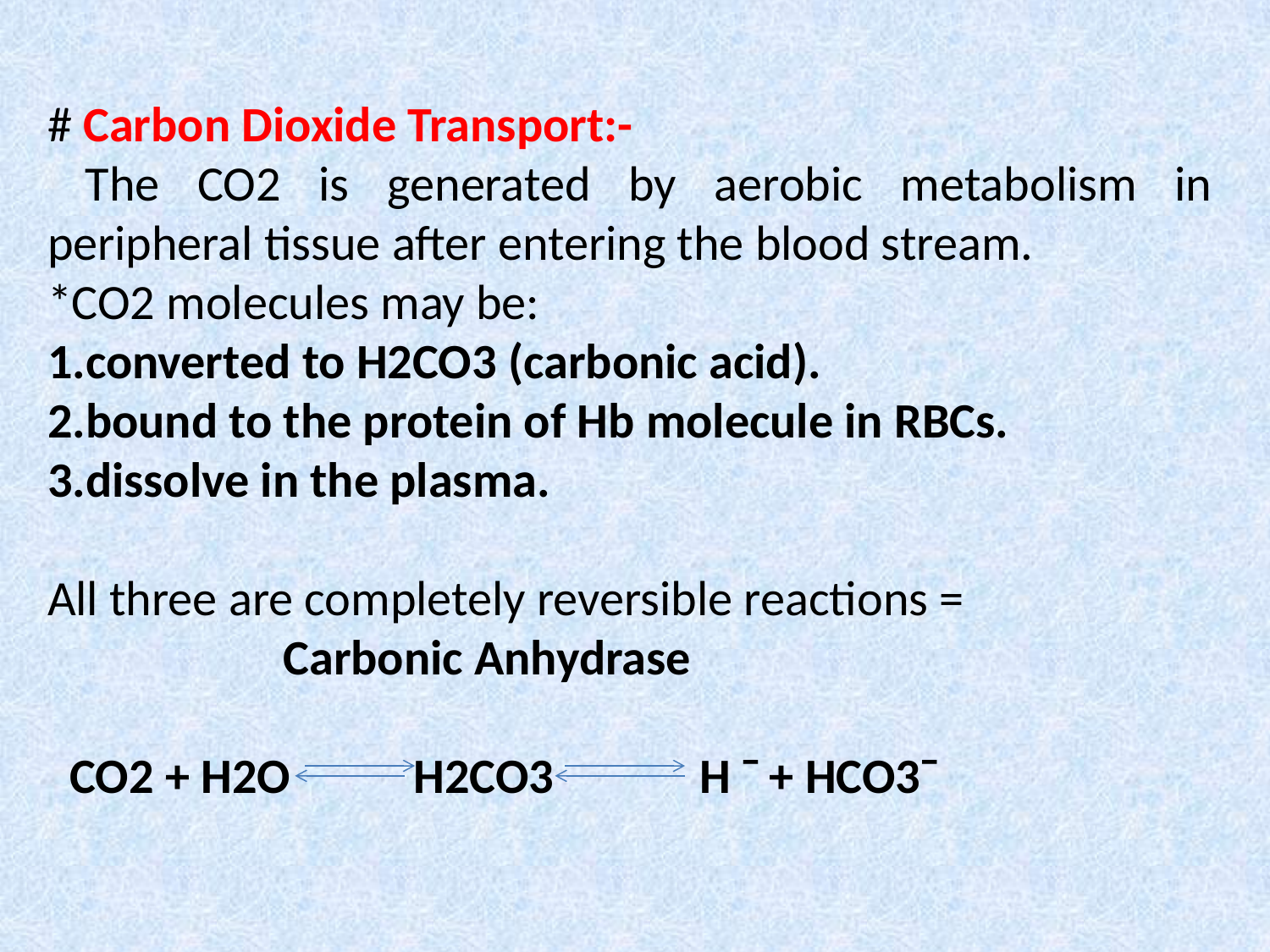

# Carbon Dioxide Transport:-
 The CO2 is generated by aerobic metabolism in peripheral tissue after entering the blood stream.
*CO2 molecules may be:
1.converted to H2CO3 (carbonic acid).
2.bound to the protein of Hb molecule in RBCs.
3.dissolve in the plasma.

All three are completely reversible reactions =
                     Carbonic Anhydrase

  CO2 + H2O           H2CO3             H ˉ + HCO3ˉ